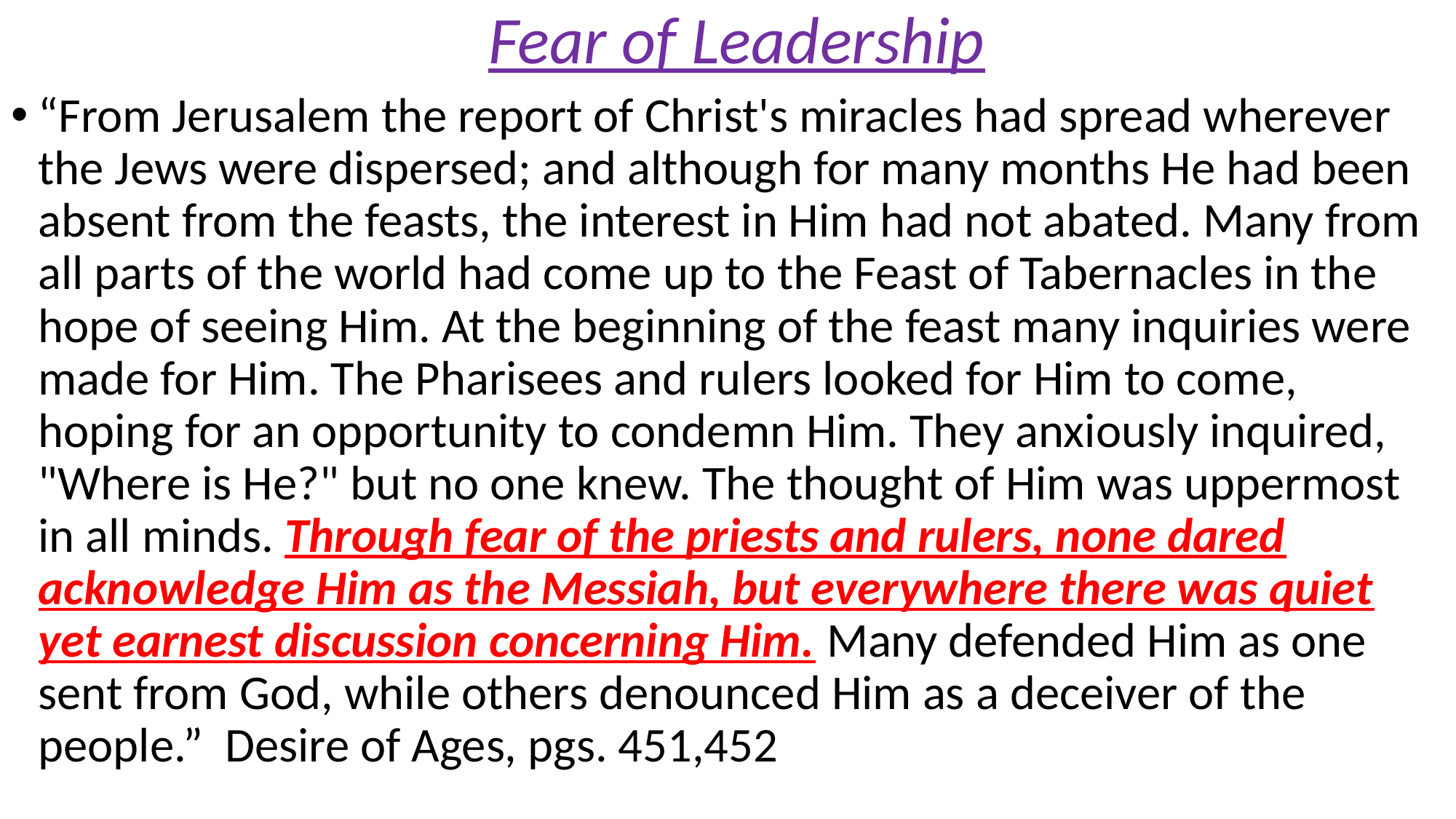

# Fear of Leadership
“From Jerusalem the report of Christ's miracles had spread wherever the Jews were dispersed; and although for many months He had been absent from the feasts, the interest in Him had not abated. Many from all parts of the world had come up to the Feast of Tabernacles in the hope of seeing Him. At the beginning of the feast many inquiries were made for Him. The Pharisees and rulers looked for Him to come, hoping for an opportunity to condemn Him. They anxiously inquired, "Where is He?" but no one knew. The thought of Him was uppermost in all minds. Through fear of the priests and rulers, none dared acknowledge Him as the Messiah, but everywhere there was quiet yet earnest discussion concerning Him. Many defended Him as one sent from God, while others denounced Him as a deceiver of the people.”  Desire of Ages, pgs. 451,452